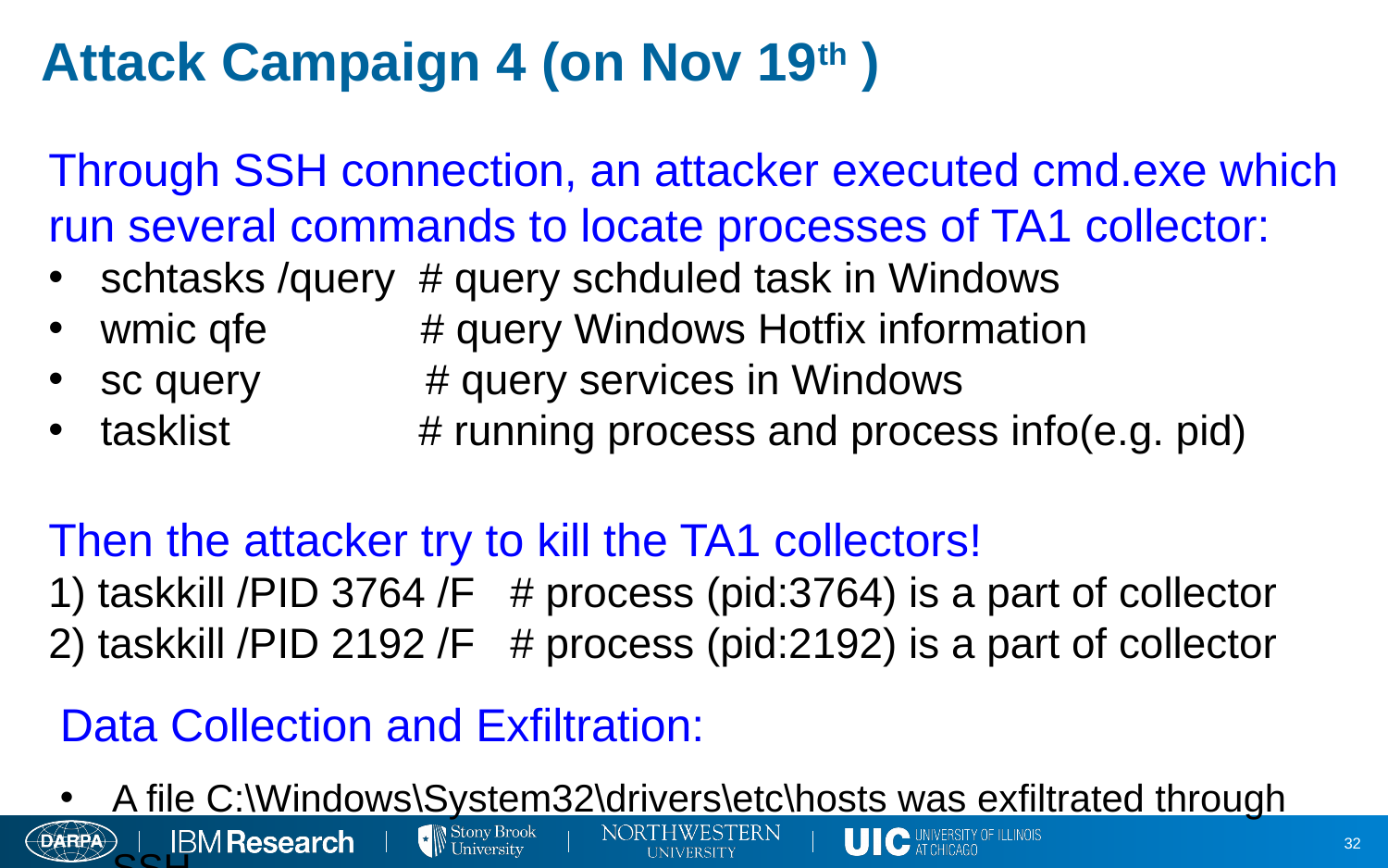

# Attack Campaign 4 (on Nov 19th )
Through SSH connection, an attacker executed cmd.exe which run several commands to locate processes of TA1 collector:
schtasks /query  # query schduled task in Windows
wmic qfe             # query Windows Hotfix information
sc query              # query services in Windows
tasklist                # running process and process info(e.g. pid)

Then the attacker try to kill the TA1 collectors!
1) taskkill /PID 3764 /F   # process (pid:3764) is a part of collector
2) taskkill /PID 2192 /F   # process (pid:2192) is a part of collector

Data Collection and Exfiltration:
A file C:\Windows\System32\drivers\etc\hosts was exfiltrated through SSH.